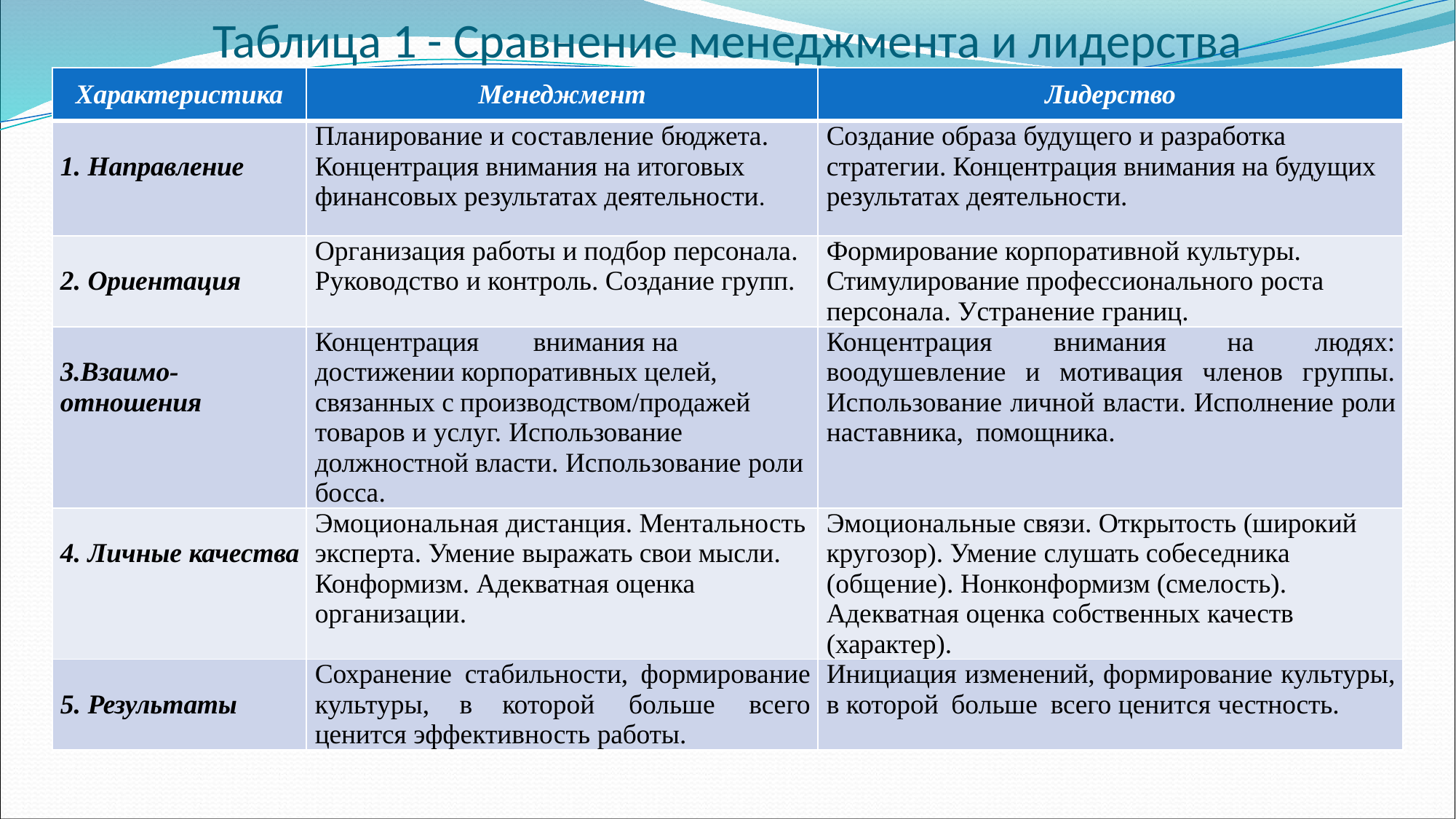

# Таблица 1 - Сравнение менеджмента и лидерства
| Характеристика | Менеджмент | Лидерство |
| --- | --- | --- |
| 1. Направление | Планирование и составление бюджета. Концентрация внимания на итоговых финансовых результатах деятельности. | Создание образа будущего и разработка стратегии. Концентрация внимания на будущих результатах деятельности. |
| 2. Ориентация | Организация работы и подбор персонала. Руководство и контроль. Создание групп. | Формирование корпоративной культуры. Стимулирование профессионального роста персонала. Устранение границ. |
| 3.Взаимо-отношения | Концентрация внимания на достижении корпоративных целей, связанных с производством/продажей товаров и услуг. Использование должностной власти. Использование роли босса. | Концентрация внимания на людях: воодушевление и мотивация членов группы. Использование личной власти. Исполнение роли наставника, помощника. |
| 4. Личные качества | Эмоциональная дистанция. Ментальность эксперта. Умение выражать свои мысли. Конформизм. Адекватная оценка организации. | Эмоциональные связи. Открытость (широкий кругозор). Умение слушать собеседника (общение). Нонконформизм (смелость). Адекватная оценка собственных качеств (характер). |
| 5. Результаты | Сохранение стабильности, формирование культуры, в которой больше всего ценится эффективность работы. | Инициация изменений, формирование культуры, в которой больше всего ценится честность. |